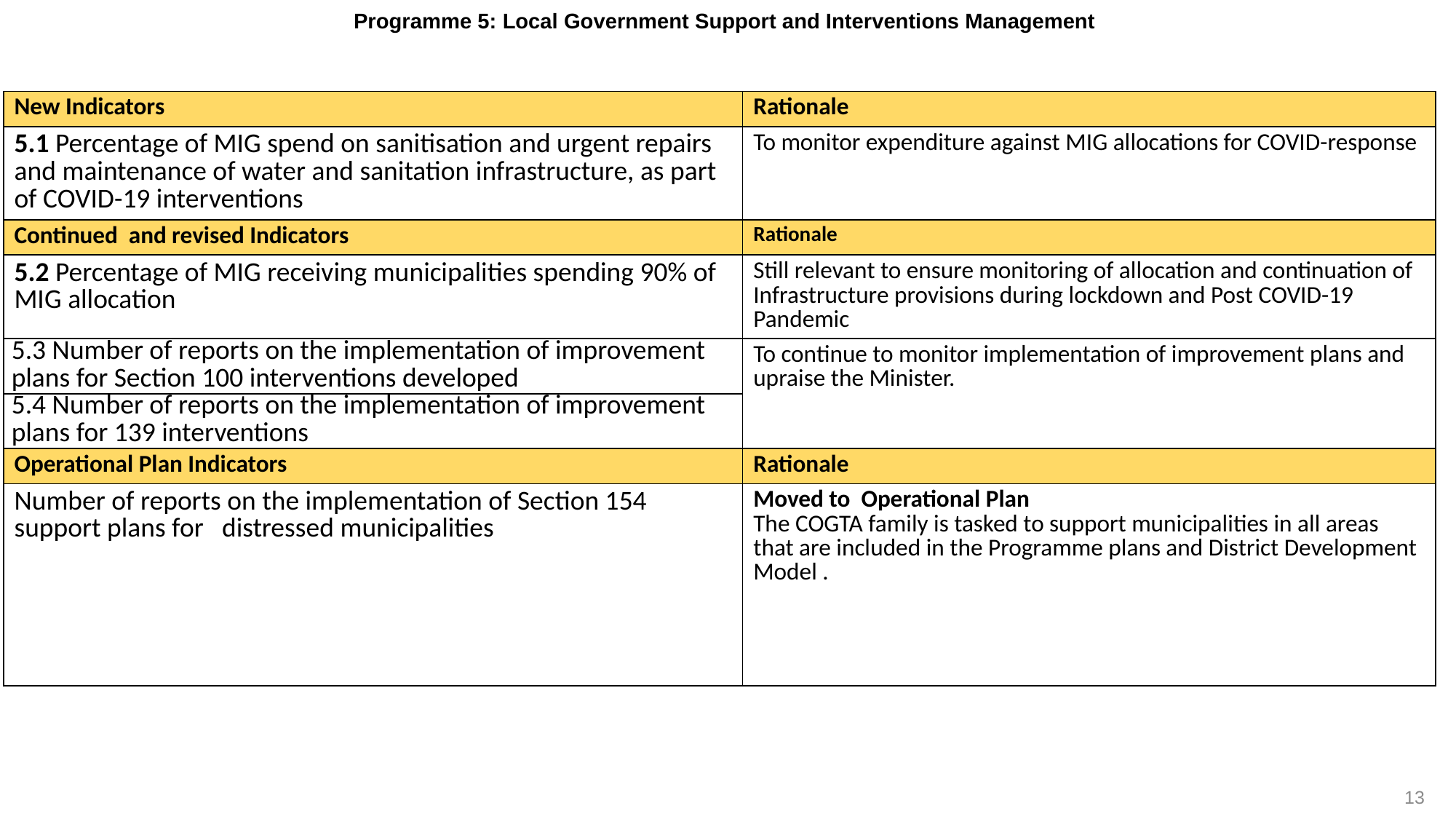

# Programme 5: Local Government Support and Interventions Management
| New Indicators | Rationale |
| --- | --- |
| 5.1 Percentage of MIG spend on sanitisation and urgent repairs and maintenance of water and sanitation infrastructure, as part of COVID-19 interventions | To monitor expenditure against MIG allocations for COVID-response |
| Continued and revised Indicators | Rationale |
| 5.2 Percentage of MIG receiving municipalities spending 90% of MIG allocation | Still relevant to ensure monitoring of allocation and continuation of Infrastructure provisions during lockdown and Post COVID-19 Pandemic |
| 5.3 Number of reports on the implementation of improvement plans for Section 100 interventions developed | To continue to monitor implementation of improvement plans and upraise the Minister. |
| 5.4 Number of reports on the implementation of improvement plans for 139 interventions |  |
| Operational Plan Indicators | Rationale |
| Number of reports on the implementation of Section 154 support plans for distressed municipalities | Moved to Operational Plan The COGTA family is tasked to support municipalities in all areas that are included in the Programme plans and District Development Model . |
13